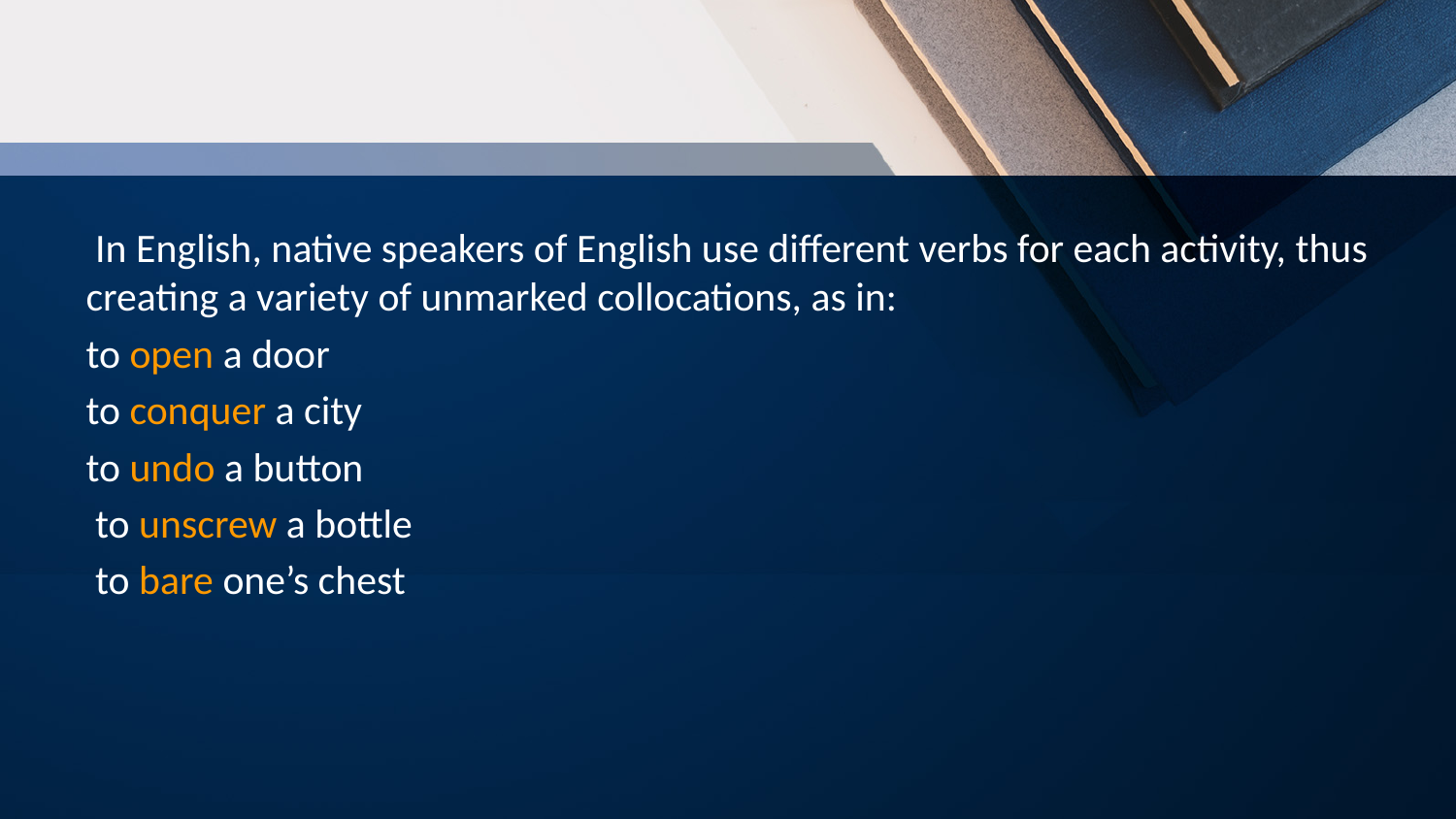

In English, native speakers of English use different verbs for each activity, thus creating a variety of unmarked collocations, as in:
to open a door
to conquer a city
to undo a button
 to unscrew a bottle
 to bare one’s chest